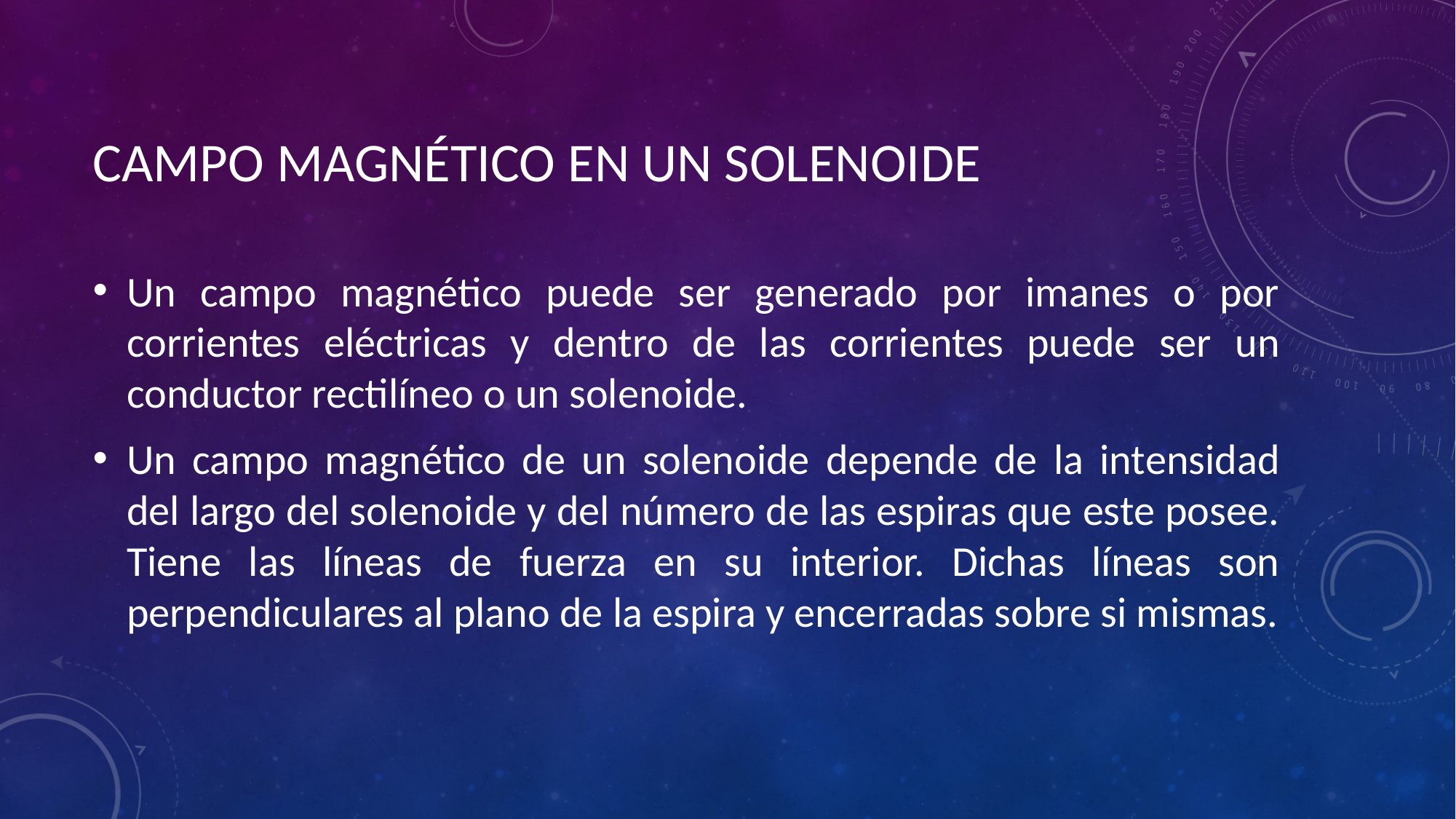

# Campo magnético en un solenoide
Un campo magnético puede ser generado por imanes o por corrientes eléctricas y dentro de las corrientes puede ser un conductor rectilíneo o un solenoide.
Un campo magnético de un solenoide depende de la intensidad del largo del solenoide y del número de las espiras que este posee. Tiene las líneas de fuerza en su interior. Dichas líneas son perpendiculares al plano de la espira y encerradas sobre si mismas.